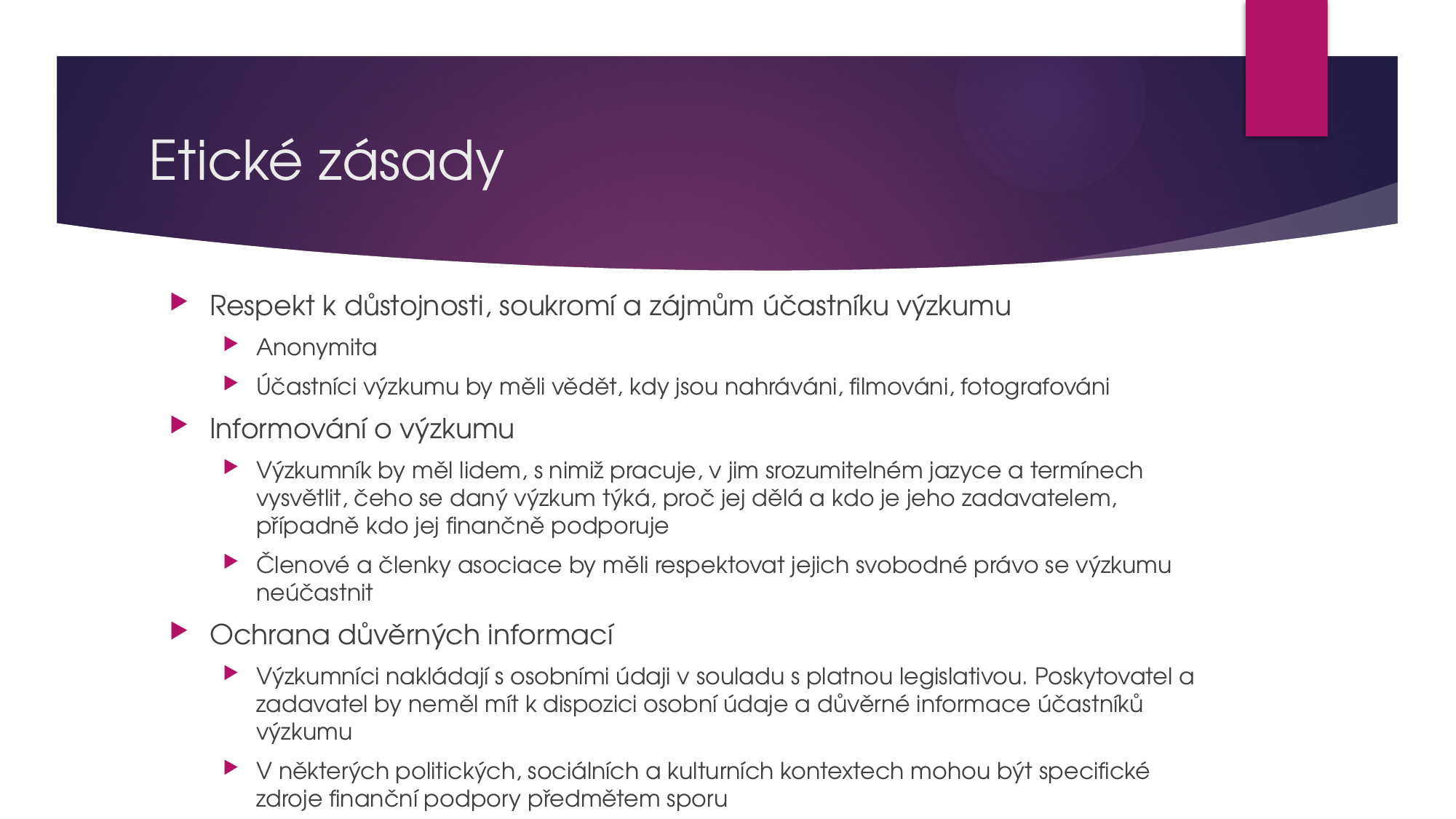

# Etické zásady
Respekt k důstojnosti, soukromí a zájmům účastníku výzkumu
Anonymita
Účastníci výzkumu by měli vědět, kdy jsou nahráváni, filmováni, fotografováni
Informování o výzkumu
Výzkumník by měl lidem, s nimiž pracuje, v jim srozumitelném jazyce a termínech vysvětlit, čeho se daný výzkum týká, proč jej dělá a kdo je jeho zadavatelem, případně kdo jej finančně podporuje
Členové a členky asociace by měli respektovat jejich svobodné právo se výzkumu neúčastnit
Ochrana důvěrných informací
Výzkumníci nakládají s osobními údaji v souladu s platnou legislativou. Poskytovatel a zadavatel by neměl mít k dispozici osobní údaje a důvěrné informace účastníků výzkumu
V některých politických, sociálních a kulturních kontextech mohou být specifické zdroje finanční podpory předmětem sporu